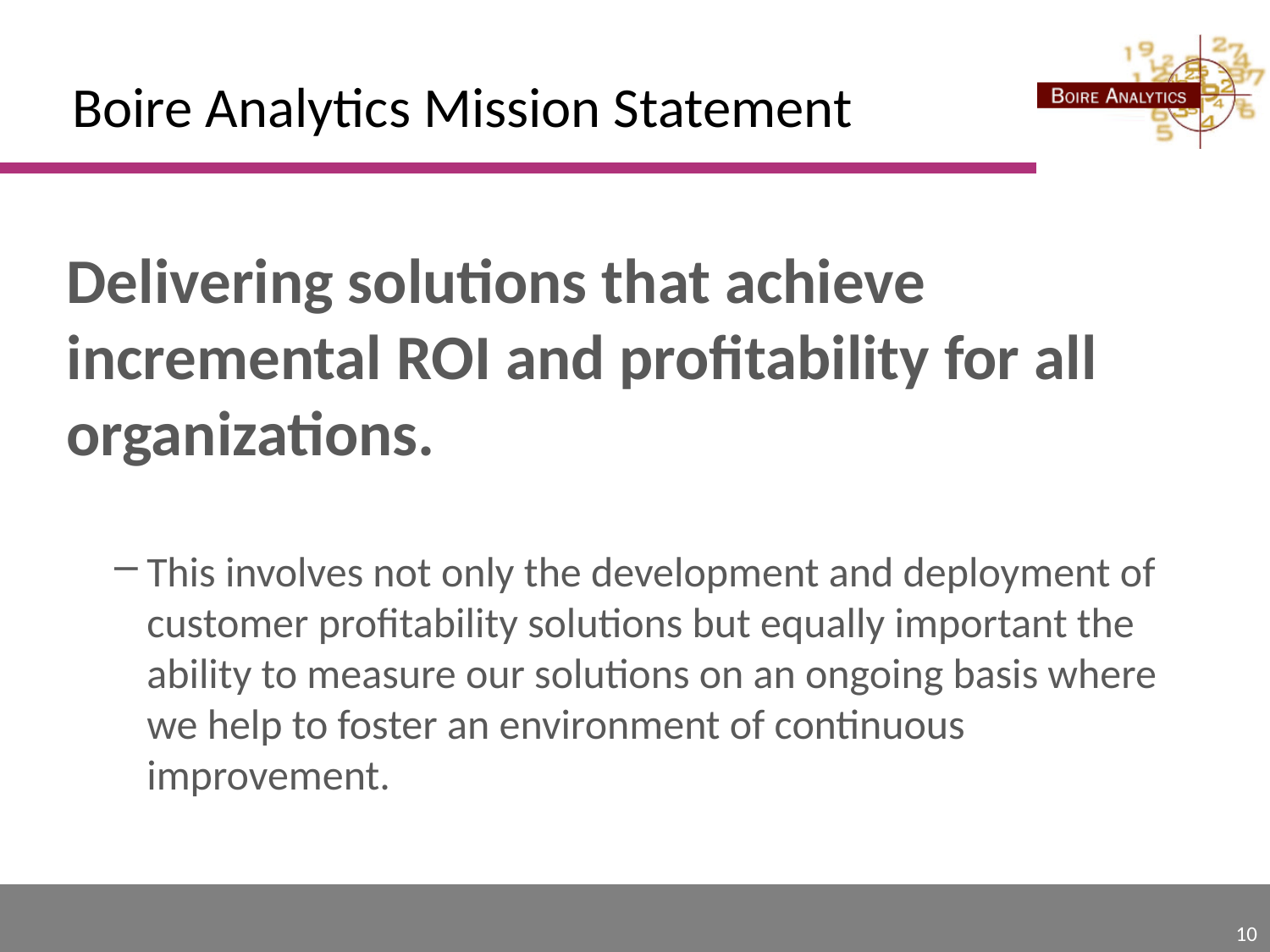

# Boire Analytics Mission Statement

Delivering solutions that achieve incremental ROI and profitability for all organizations.

This involves not only the development and deployment of customer profitability solutions but equally important the ability to measure our solutions on an ongoing basis where we help to foster an environment of continuous improvement.

10